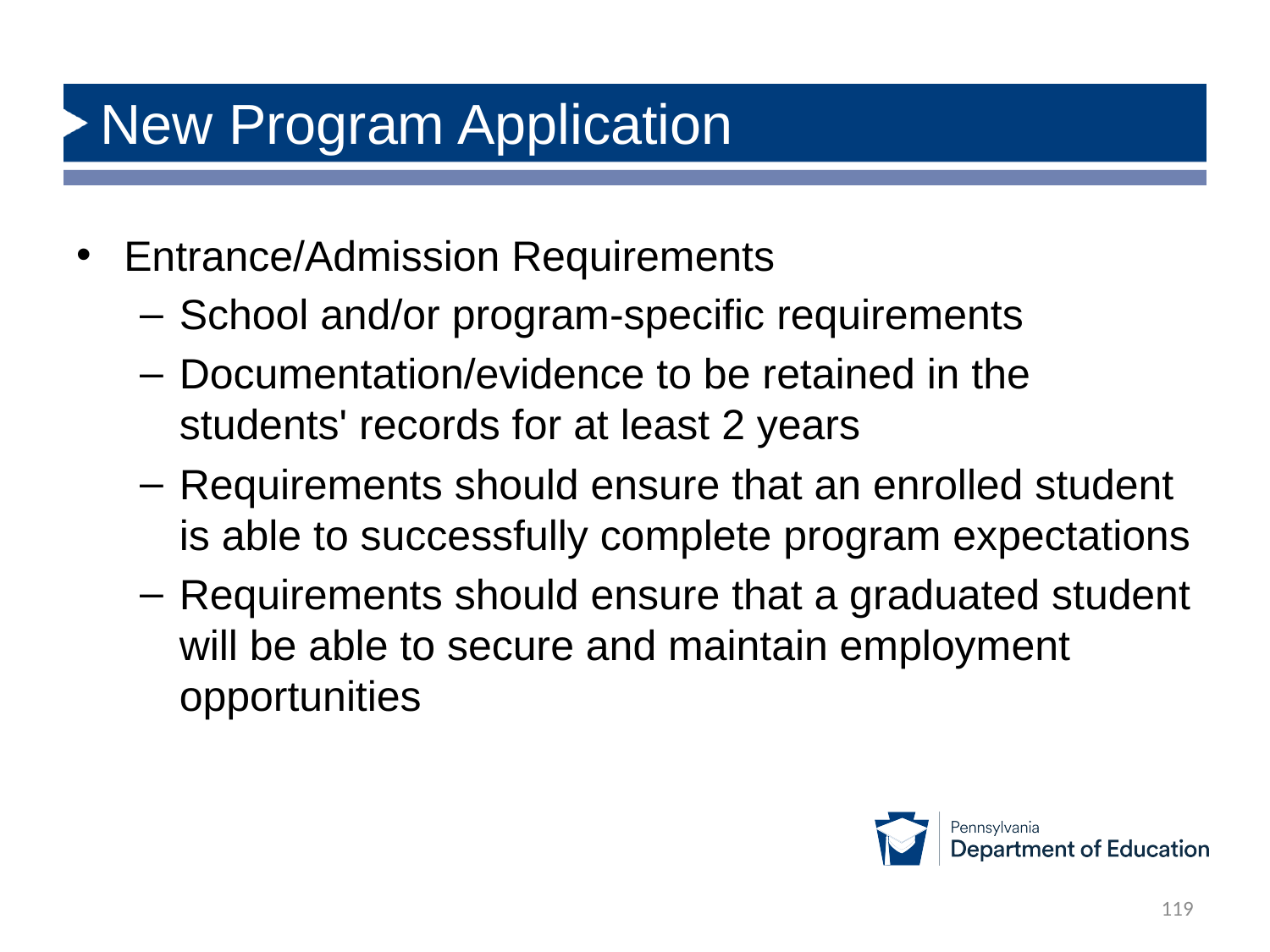

# New Program Application
Entrance/Admission Requirements
School and/or program-specific requirements
Documentation/evidence to be retained in the students' records for at least 2 years
Requirements should ensure that an enrolled student is able to successfully complete program expectations
Requirements should ensure that a graduated student will be able to secure and maintain employment opportunities
119